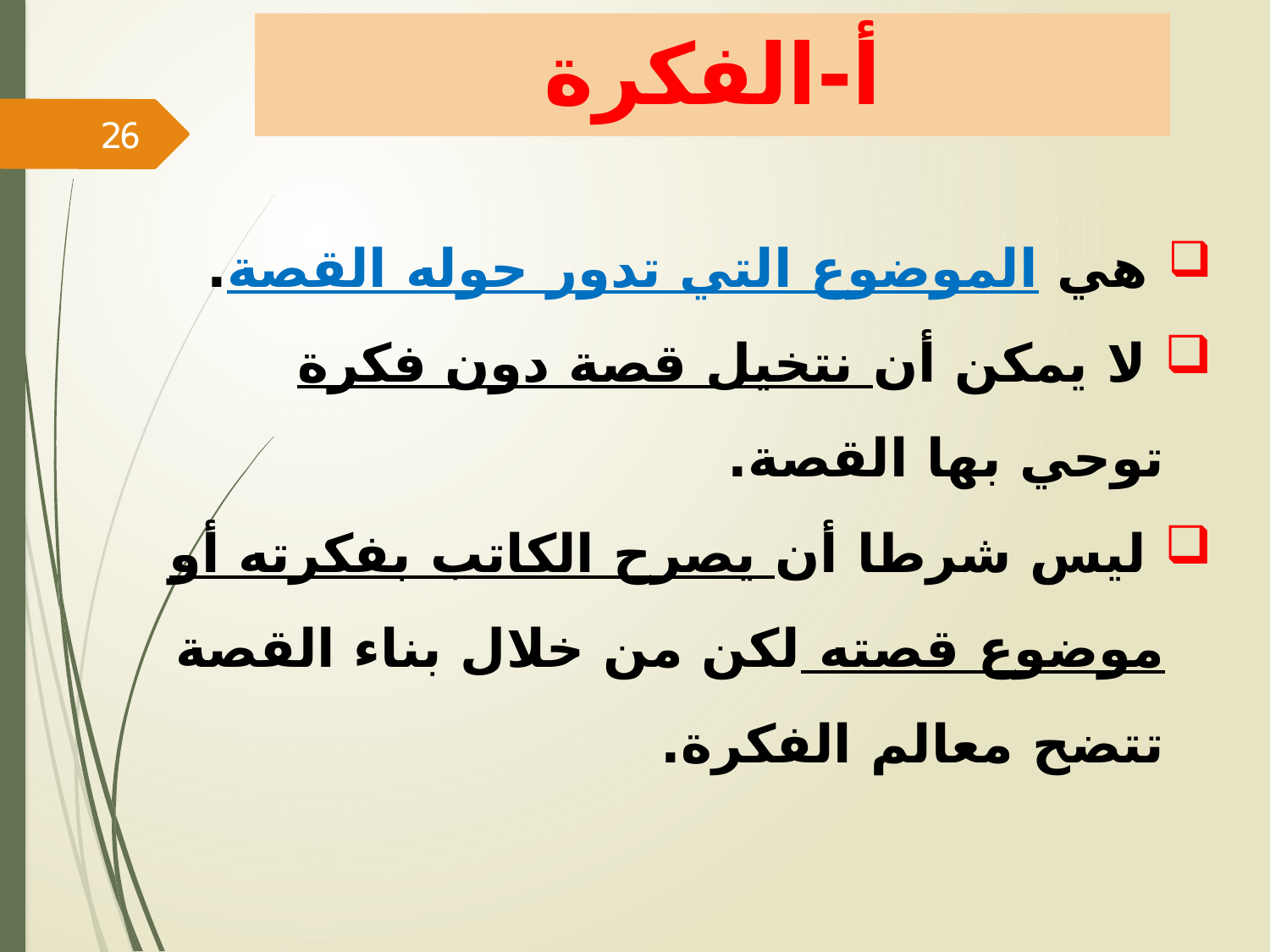

# أ-الفكرة
26
 هي الموضوع التي تدور حوله القصة.
 لا يمكن أن نتخيل قصة دون فكرة توحي بها القصة.
 ليس شرطا أن يصرح الكاتب بفكرته أو موضوع قصته لكن من خلال بناء القصة تتضح معالم الفكرة.